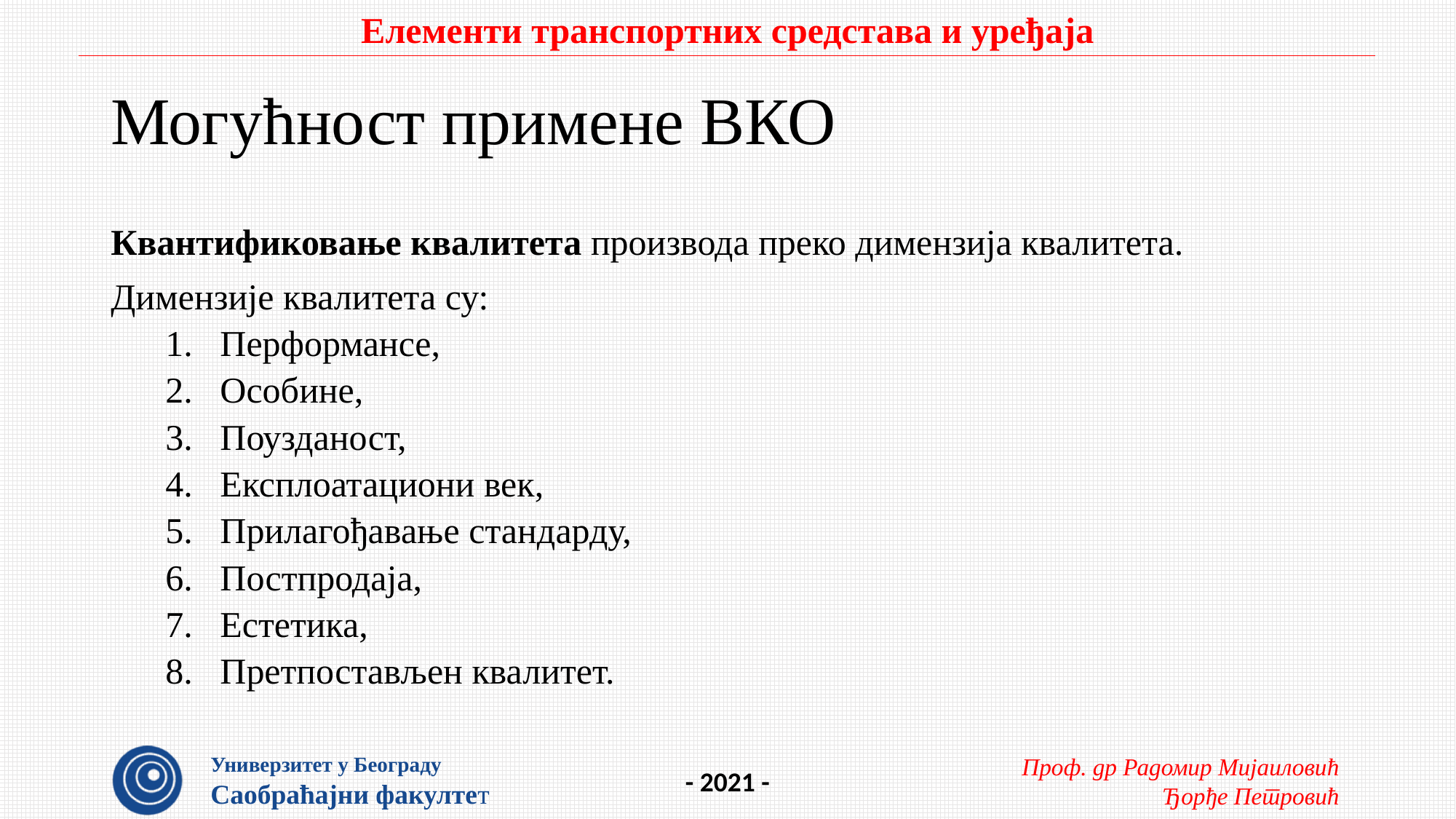

# Могућност примене ВКО
Квантификовање квалитета производа преко димензија квалитета.
Димензије квалитета су:
Перформансе,
Особине,
Поузданост,
Експлоатациони век,
Прилагођавање стандарду,
Постпродаја,
Естетика,
Претпостављен квалитет.